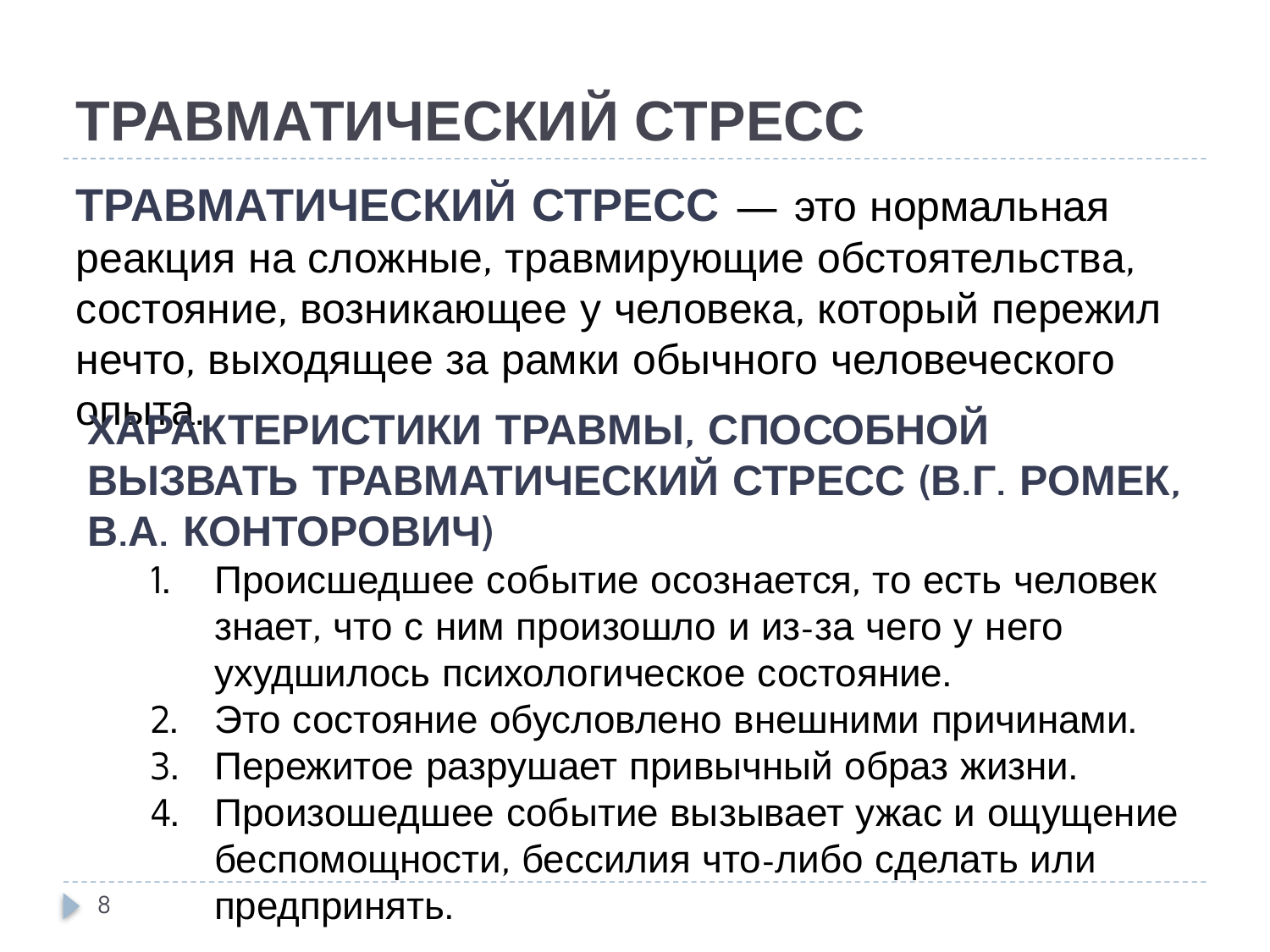

# ТРАВМАТИЧЕСКИЙ СТРЕСС
ТРАВМАТИЧЕСКИЙ СТРЕСС — это нормальная реакция на сложные, травмирующие обстоятельства, состояние, возникающее у человека, который пережил нечто, выходящее за рамки обычного человеческого опыта.
ХАРАКТЕРИСТИКИ ТРАВМЫ, СПОСОБНОЙ ВЫЗВАТЬ ТРАВМАТИЧЕСКИЙ СТРЕСС (В.Г. РОМЕК, В.А. КОНТОРОВИЧ)
Происшедшее событие осознается, то есть человек знает, что с ним произошло и из-за чего у него ухудшилось психологическое состояние.
Это состояние обусловлено внешними причинами.
Пережитое разрушает привычный образ жизни.
Произошедшее событие вызывает ужас и ощущение беспомощности, бессилия что-либо сделать или предпринять.
8